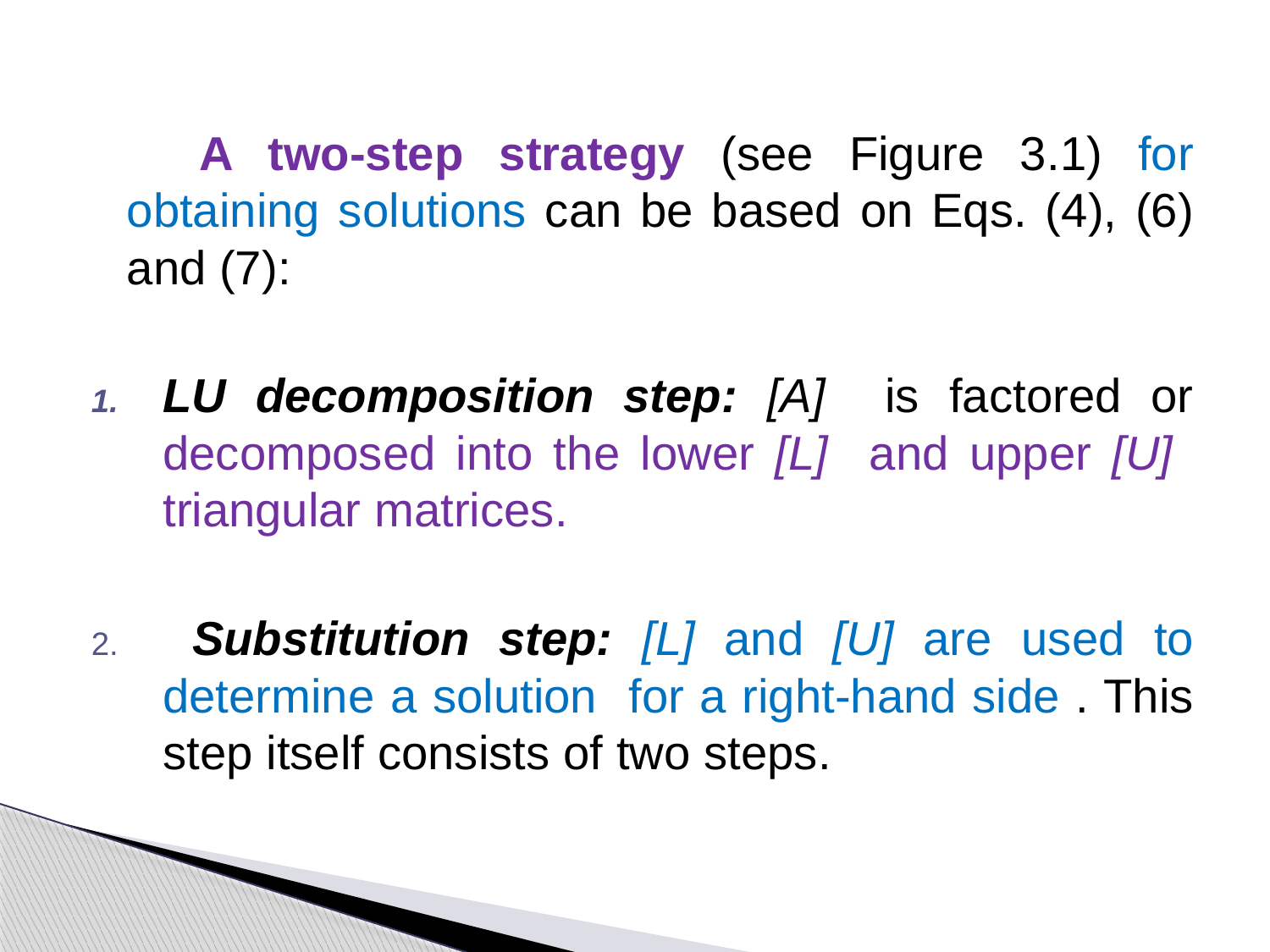

A two-step strategy (see Figure 3.1) for obtaining solutions can be based on Eqs. (4), (6) and (7):

LU decomposition step: [A]  is factored or decomposed into the lower [L]  and upper [U]  triangular matrices.

 Substitution step: [L] and [U] are used to determine a solution  for a right-hand side . This step itself consists of two steps.